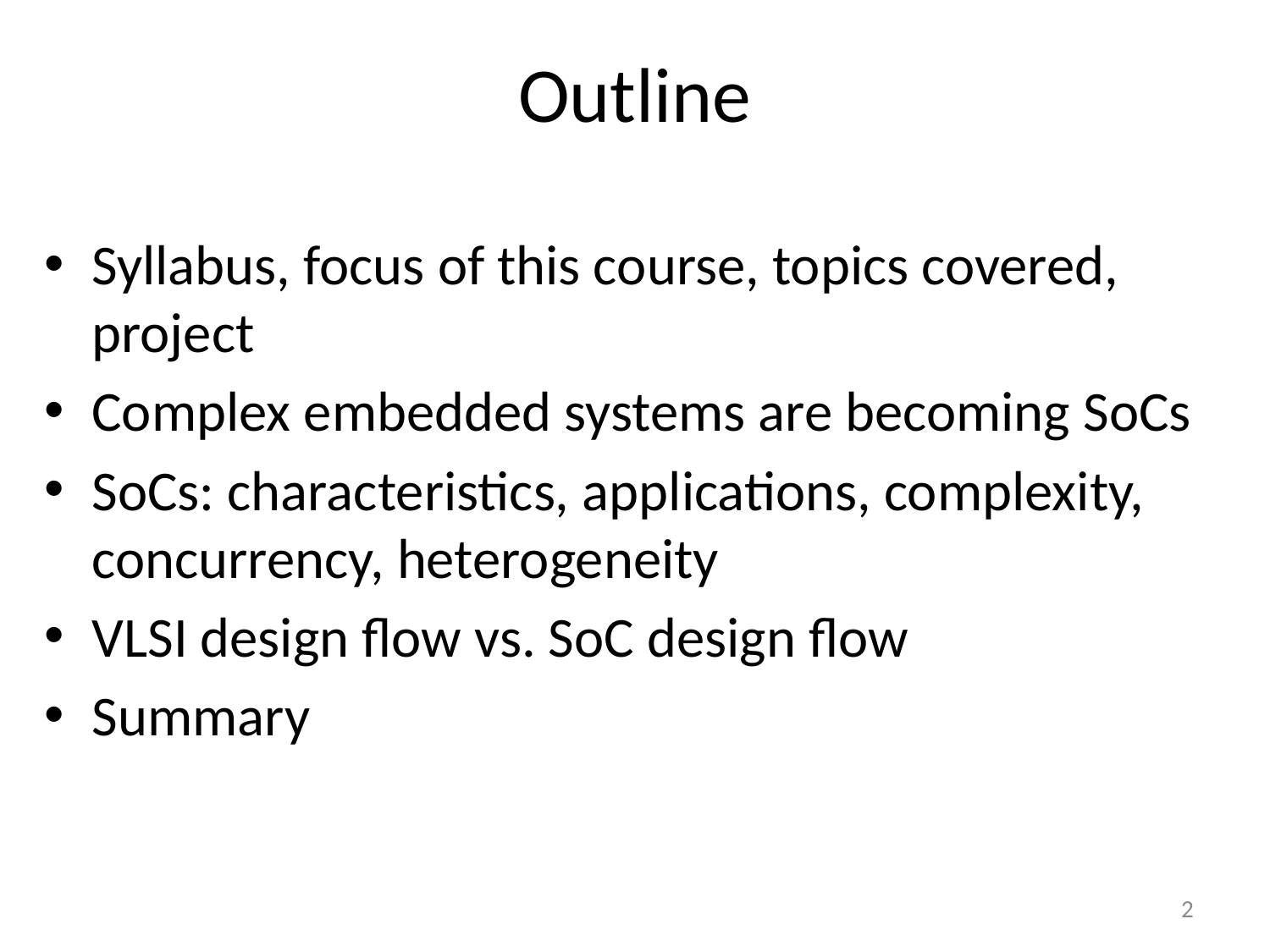

Outline
Syllabus, focus of this course, topics covered, project
Complex embedded systems are becoming SoCs
SoCs: characteristics, applications, complexity, concurrency, heterogeneity
VLSI design flow vs. SoC design flow
Summary
2